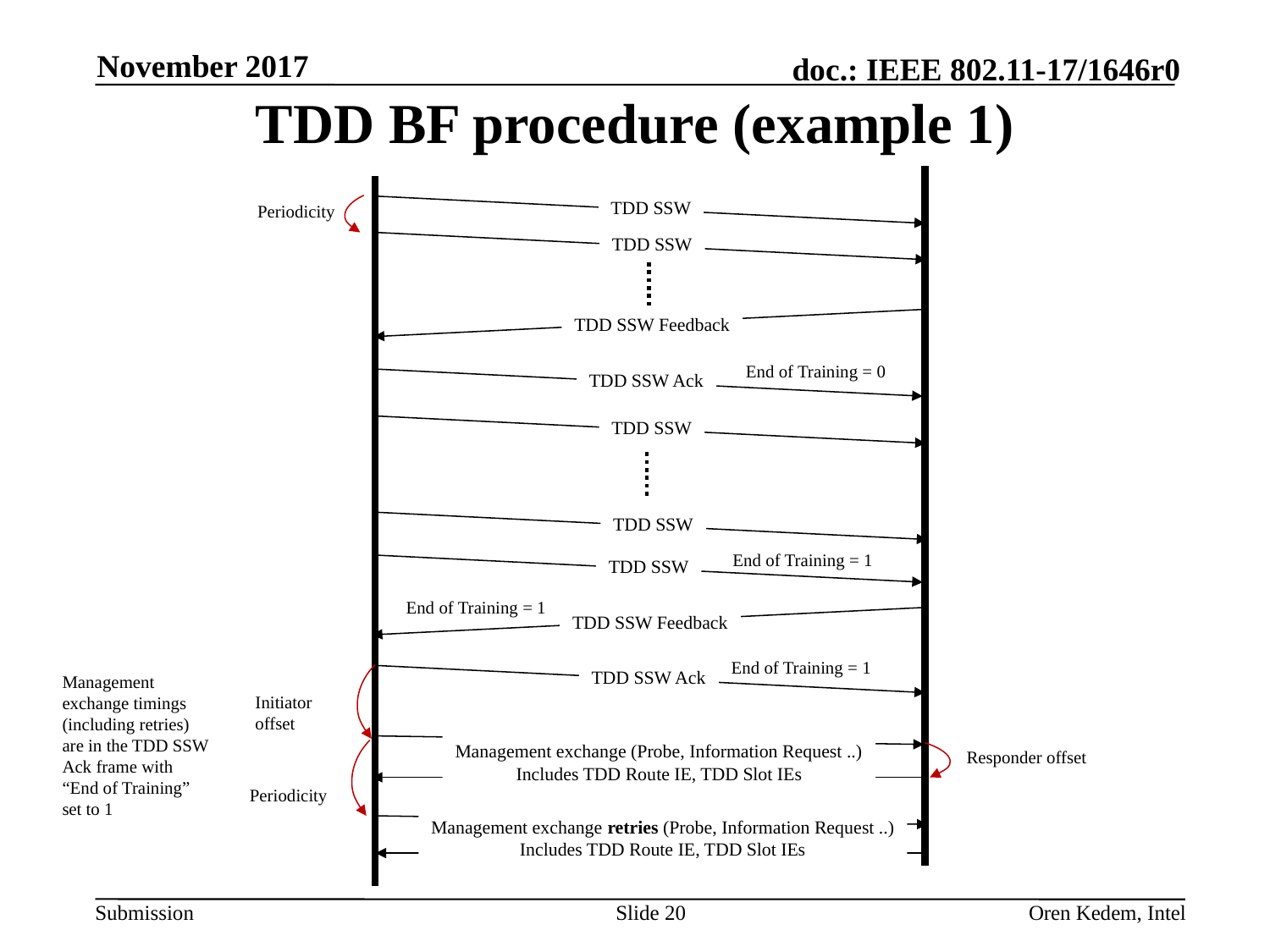

November 2017
# TDD BF procedure (example 1)
TDD SSW
Periodicity

TDD SSW
TDD SSW Feedback
End of Training = 0
TDD SSW Ack
TDD SSW
TDD SSW
End of Training = 1
TDD SSW
End of Training = 1
TDD SSW Feedback
End of Training = 1
TDD SSW Ack
Management exchange timings (including retries) are in the TDD SSW Ack frame with “End of Training” set to 1

Initiator offset
Management exchange (Probe, Information Request ..)
Includes TDD Route IE, TDD Slot IEs
Responder offset

Periodicity
Management exchange retries (Probe, Information Request ..)
Includes TDD Route IE, TDD Slot IEs
Slide 20
Oren Kedem, Intel